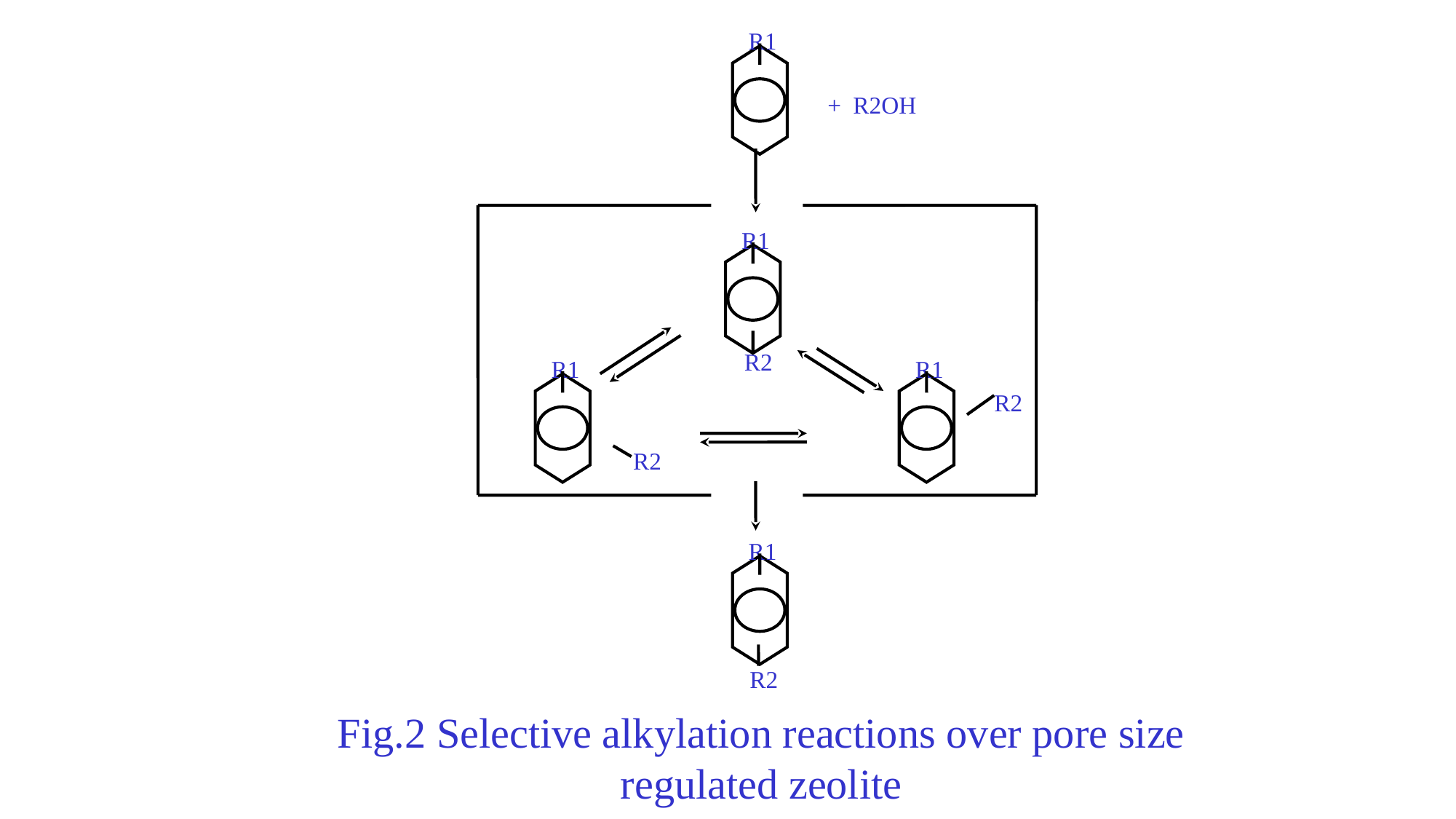

R1

+  R2OH

R1

R2

R1

R2
R1

R2

R1

R2
Fig.2 Selective alkylation reactions over pore size regulated zeolite